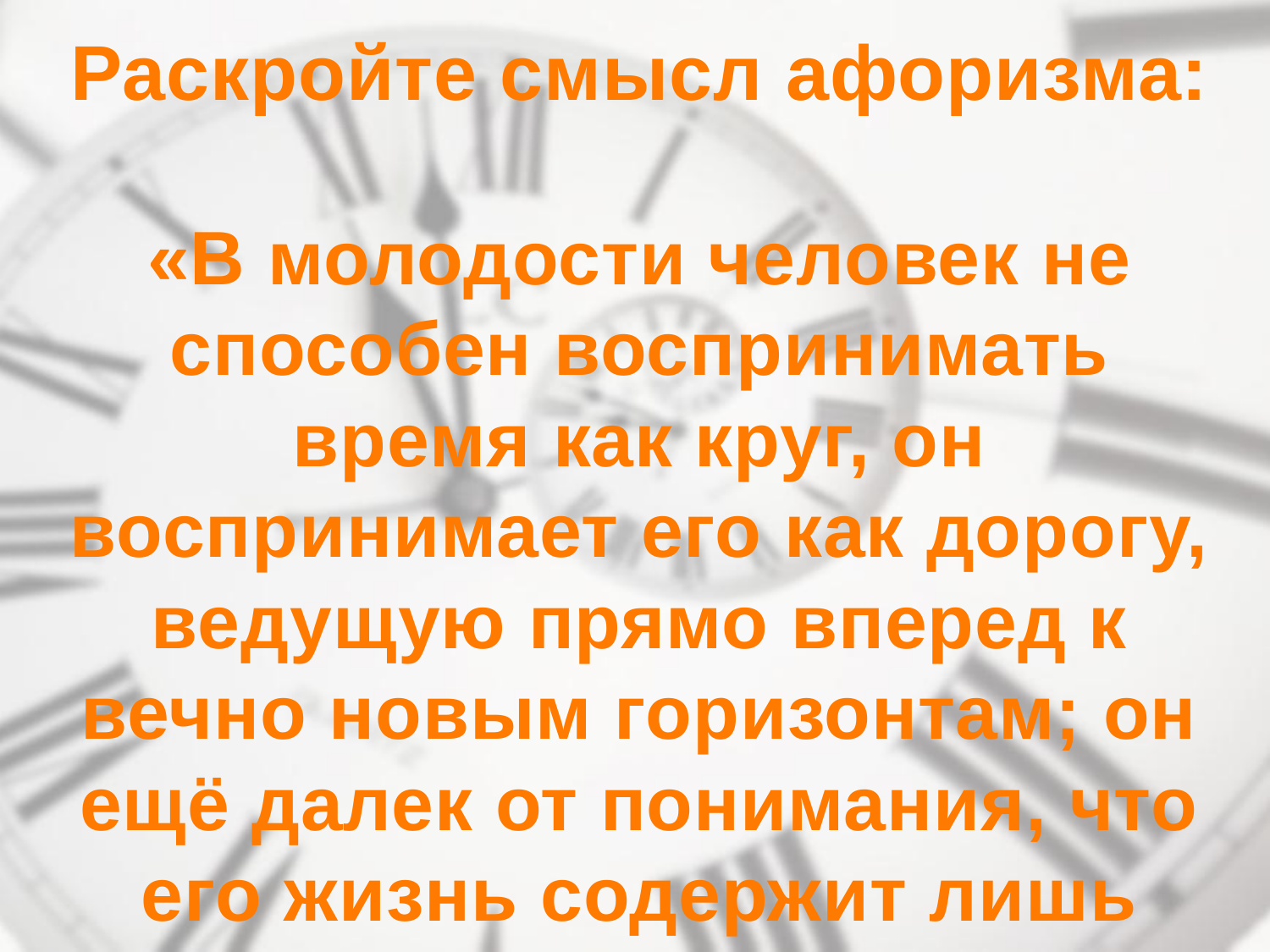

Раскройте смысл афоризма:

«В молодости человек не способен воспринимать время как круг, он воспринимает его как дорогу, ведущую прямо вперед к вечно новым горизонтам; он ещё далек от понимания, что его жизнь содержит лишь одну тему».
(Милан Кундера)